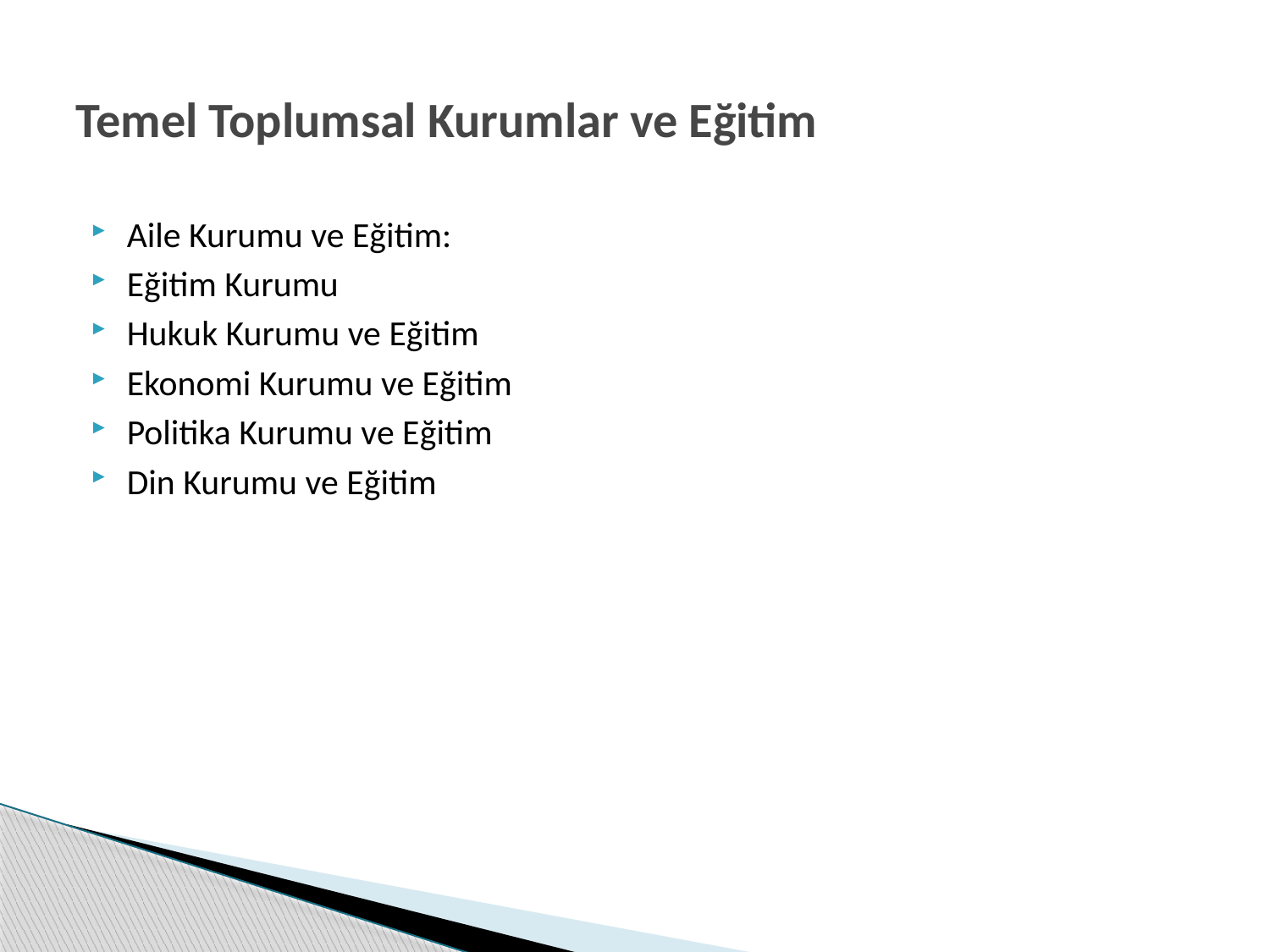

# Temel Toplumsal Kurumlar ve Eğitim
Aile Kurumu ve Eğitim:
Eğitim Kurumu
Hukuk Kurumu ve Eğitim
Ekonomi Kurumu ve Eğitim
Politika Kurumu ve Eğitim
Din Kurumu ve Eğitim